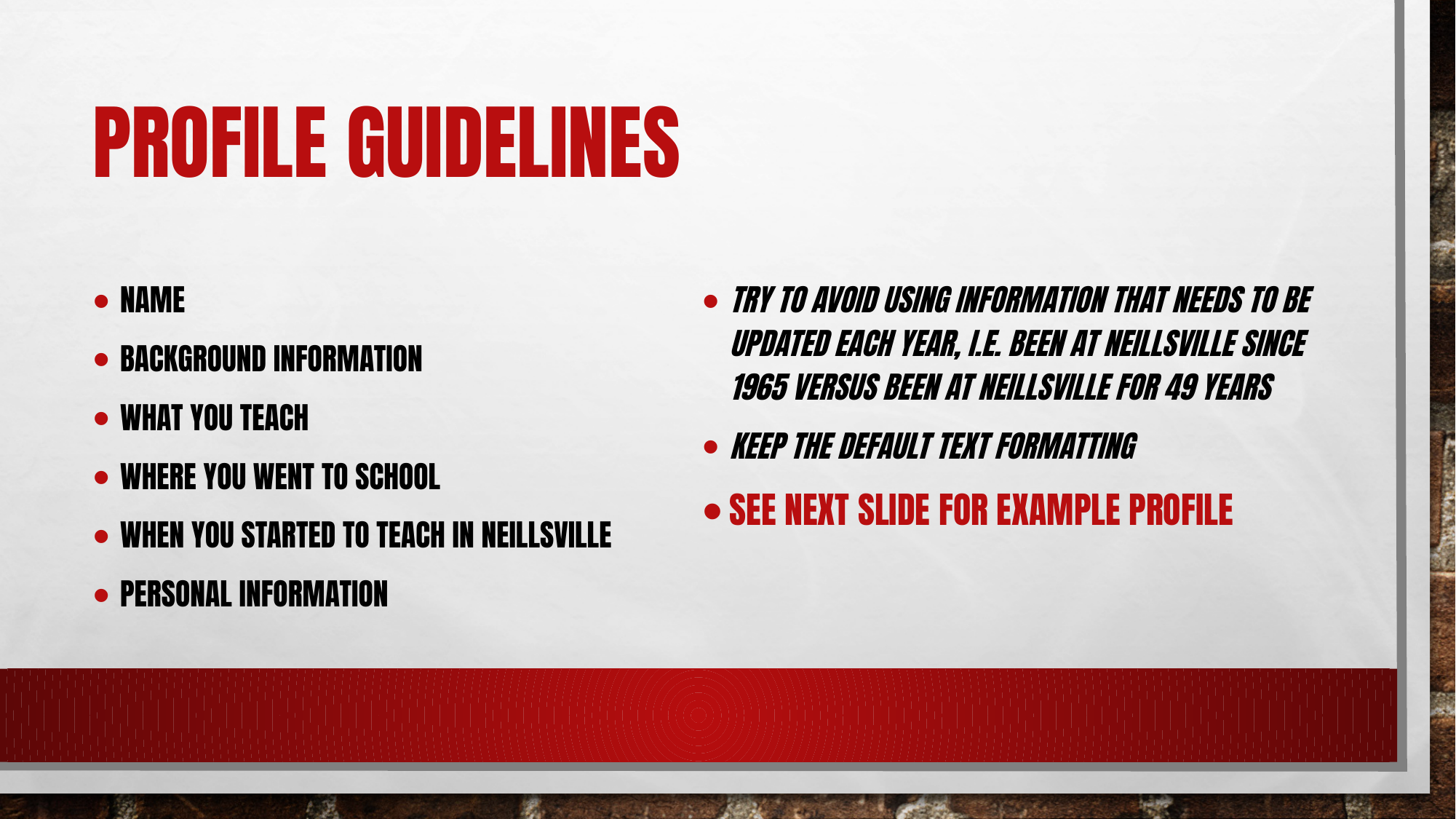

# Profile guidelines
Name
Background information
What you teach
Where you went to school
When you started to teach in Neillsville
Personal information
Try to avoid using information that needs to be updated each year, i.e. been at Neillsville since 1965 versus been at Neillsville for 49 years
Keep the default text formatting
See next slide for example profile